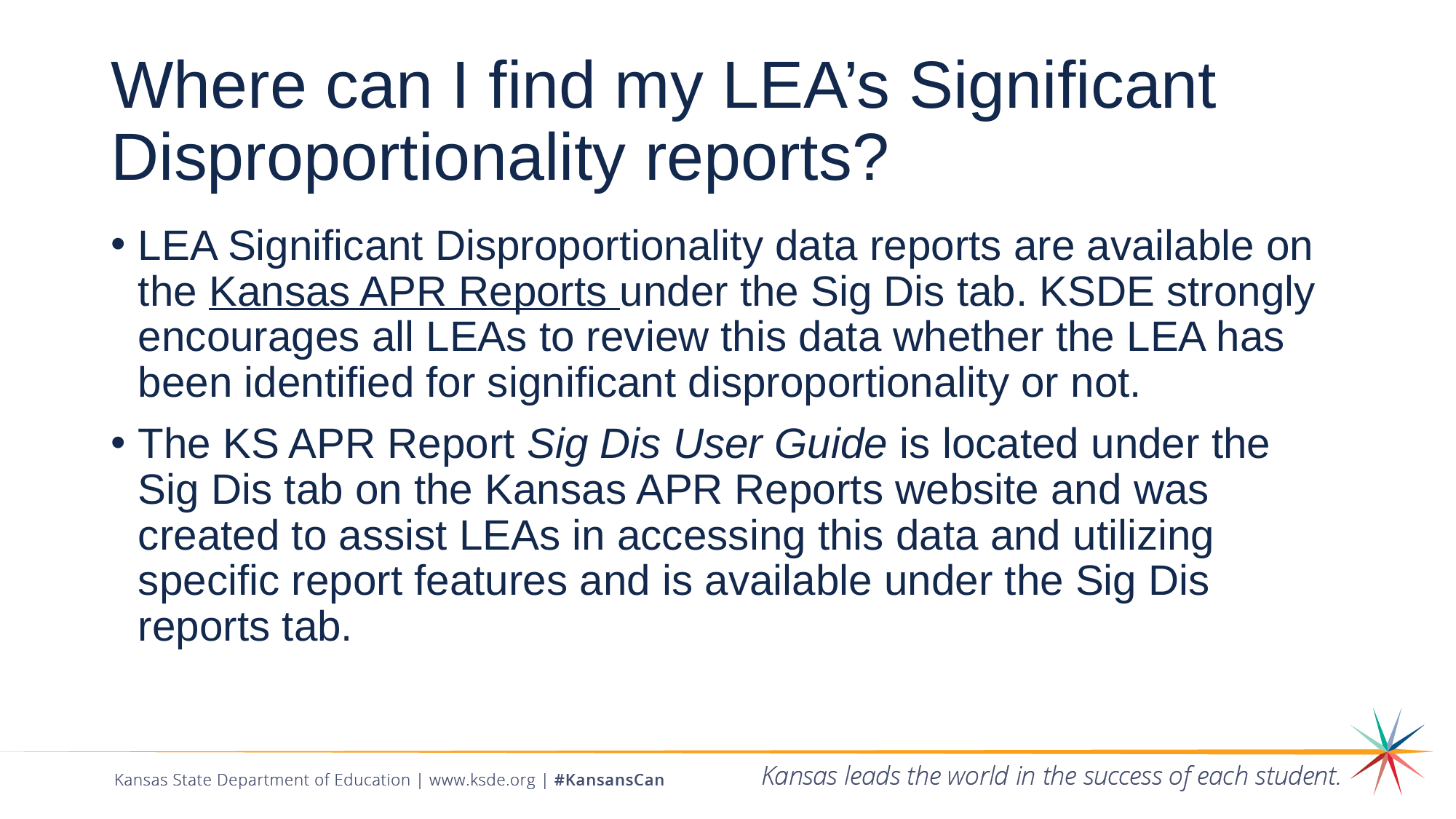

# Where can I find my LEA’s Significant Disproportionality reports?
LEA Significant Disproportionality data reports are available on the Kansas APR Reports under the Sig Dis tab. KSDE strongly encourages all LEAs to review this data whether the LEA has been identified for significant disproportionality or not.
The KS APR Report Sig Dis User Guide is located under the Sig Dis tab on the Kansas APR Reports website and was created to assist LEAs in accessing this data and utilizing specific report features and is available under the Sig Dis reports tab.